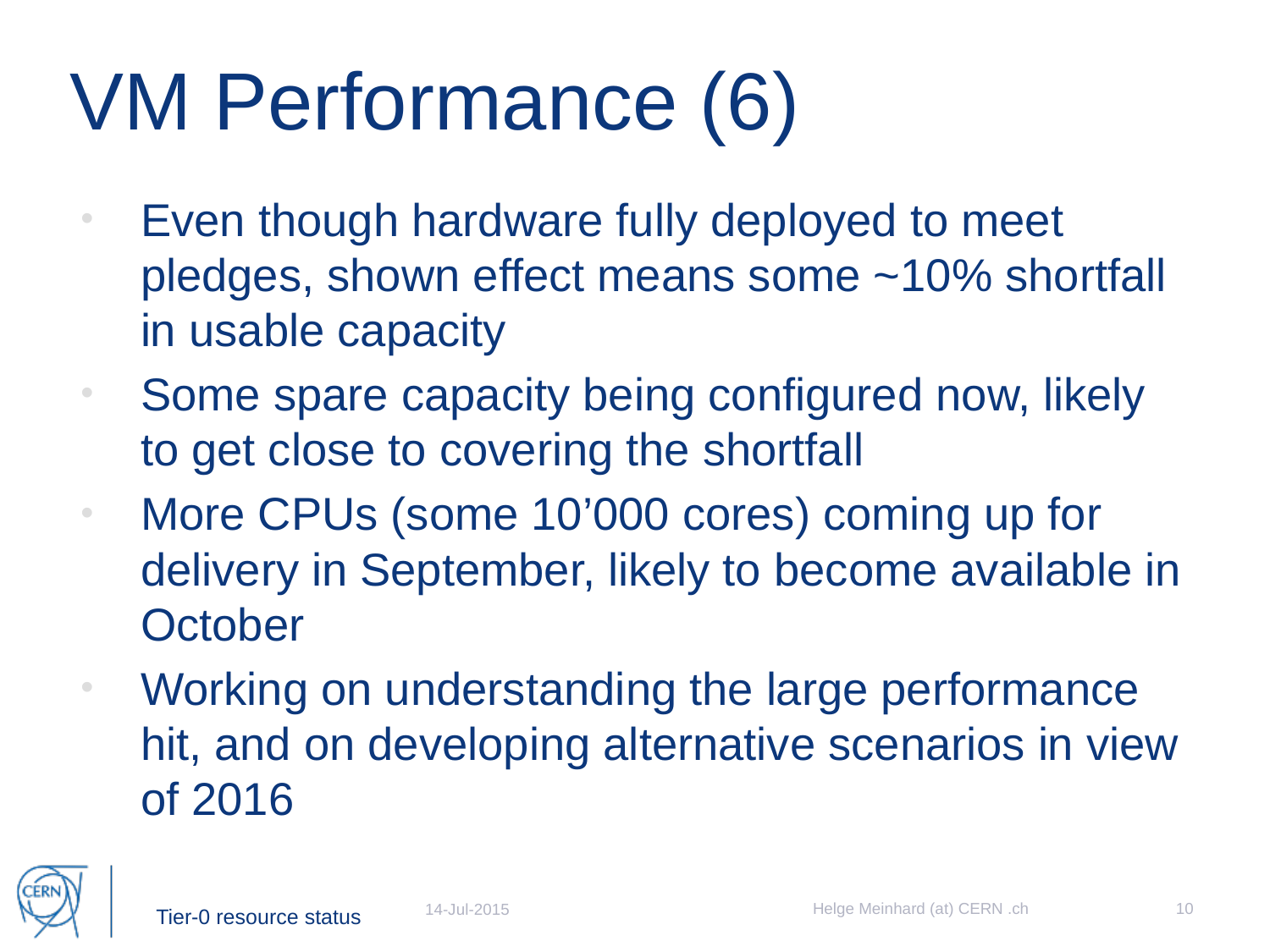

# VM Performance (6)
Even though hardware fully deployed to meet pledges, shown effect means some ~10% shortfall in usable capacity
Some spare capacity being configured now, likely to get close to covering the shortfall
More CPUs (some 10’000 cores) coming up for delivery in September, likely to become available in October
Working on understanding the large performance hit, and on developing alternative scenarios in view of 2016

Helge Meinhard (at) CERN .ch
10
14-Jul-2015